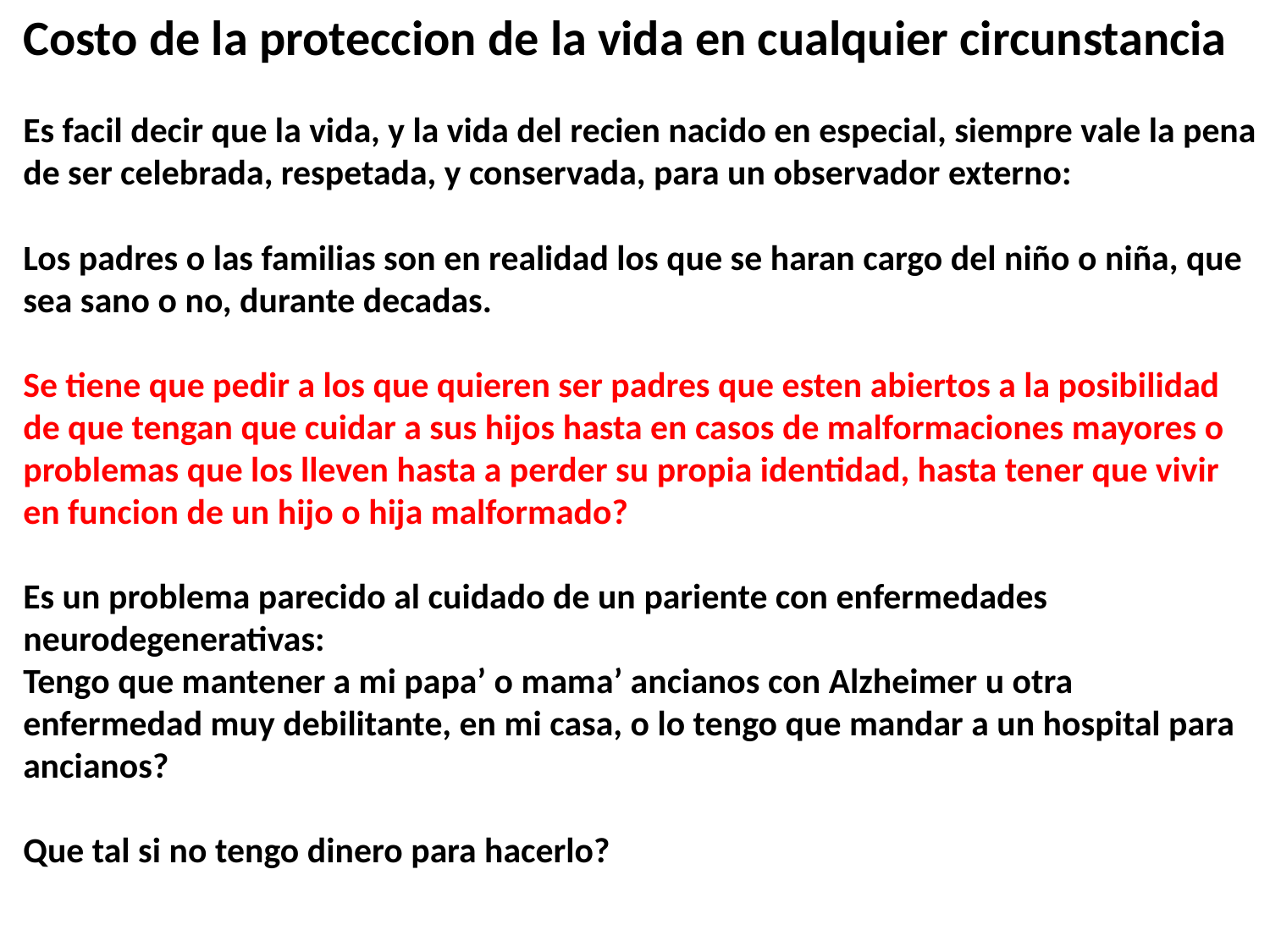

Costo de la proteccion de la vida en cualquier circunstancia

Es facil decir que la vida, y la vida del recien nacido en especial, siempre vale la pena de ser celebrada, respetada, y conservada, para un observador externo:

Los padres o las familias son en realidad los que se haran cargo del niño o niña, que sea sano o no, durante decadas.

Se tiene que pedir a los que quieren ser padres que esten abiertos a la posibilidad de que tengan que cuidar a sus hijos hasta en casos de malformaciones mayores o problemas que los lleven hasta a perder su propia identidad, hasta tener que vivir en funcion de un hijo o hija malformado?

Es un problema parecido al cuidado de un pariente con enfermedades neurodegenerativas:
Tengo que mantener a mi papa’ o mama’ ancianos con Alzheimer u otra enfermedad muy debilitante, en mi casa, o lo tengo que mandar a un hospital para ancianos?

Que tal si no tengo dinero para hacerlo?